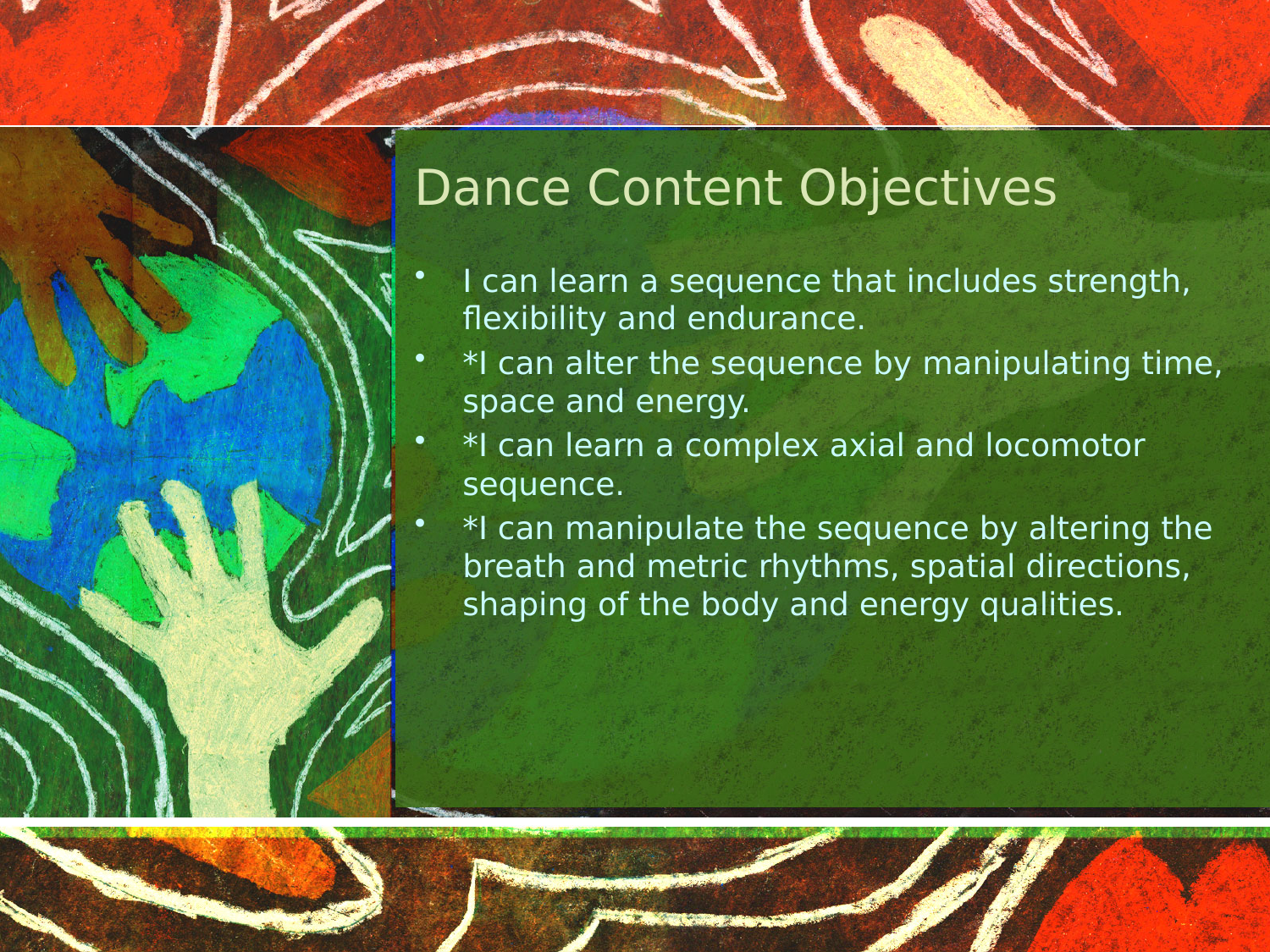

# Dance Content Objectives
I can learn a sequence that includes strength, flexibility and endurance.
*I can alter the sequence by manipulating time, space and energy.
*I can learn a complex axial and locomotor sequence.
*I can manipulate the sequence by altering the breath and metric rhythms, spatial directions, shaping of the body and energy qualities.